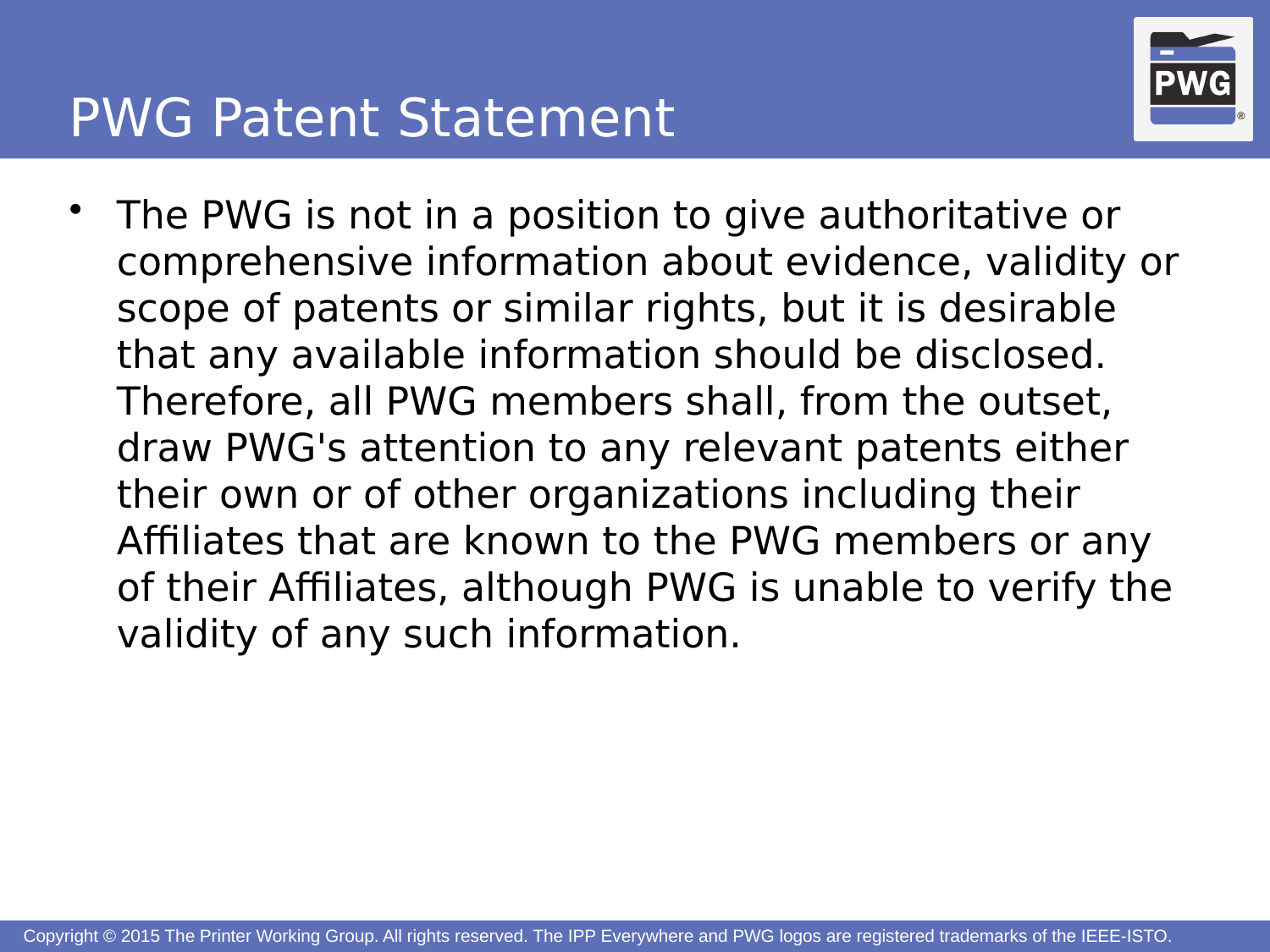

# PWG Patent Statement
The PWG is not in a position to give authoritative or comprehensive information about evidence, validity or scope of patents or similar rights, but it is desirable that any available information should be disclosed. Therefore, all PWG members shall, from the outset, draw PWG's attention to any relevant patents either their own or of other organizations including their Affiliates that are known to the PWG members or any of their Affiliates, although PWG is unable to verify the validity of any such information.
6